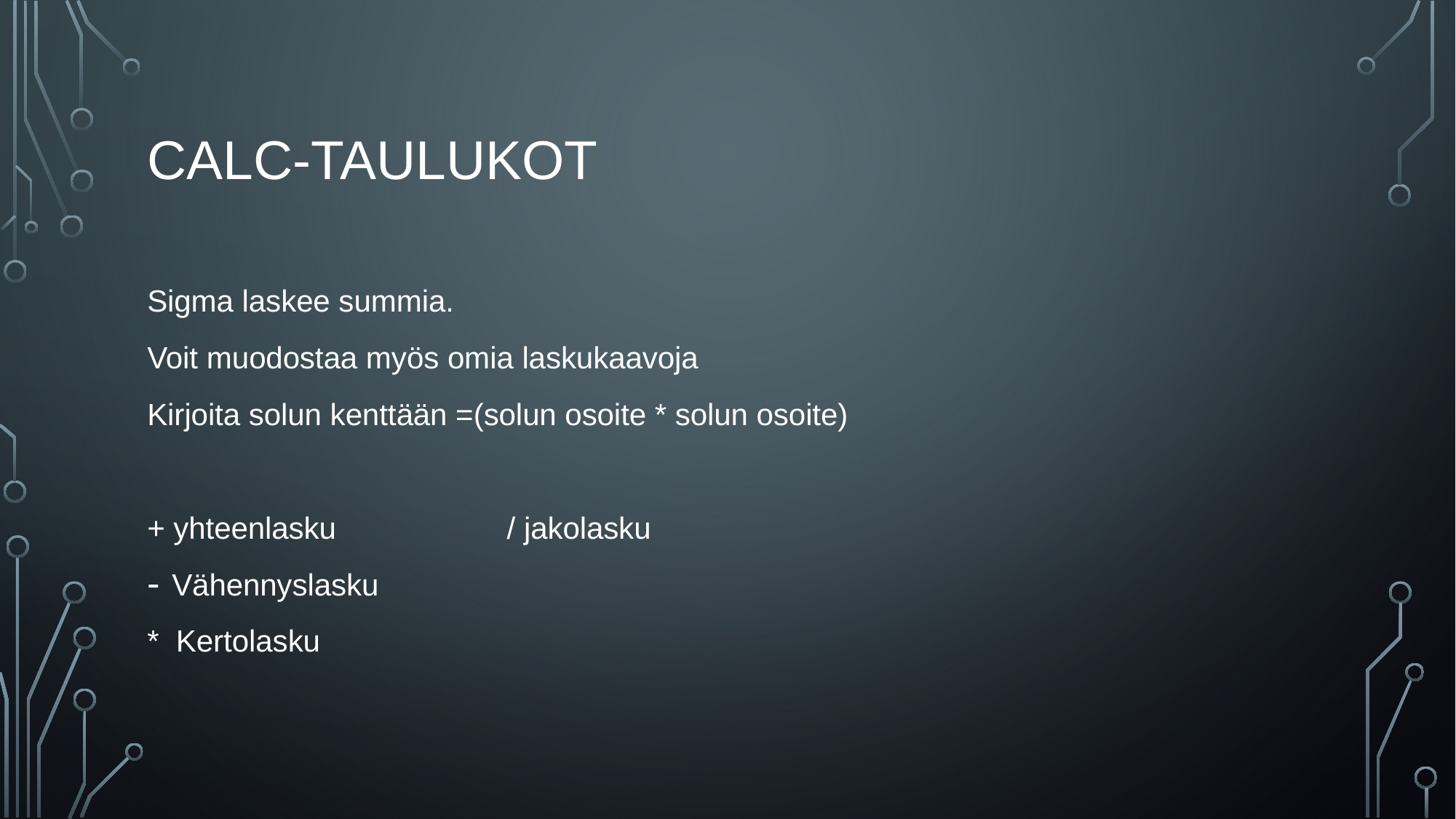

# Calc-taulukot
Sigma laskee summia.
Voit muodostaa myös omia laskukaavoja
Kirjoita solun kenttään =(solun osoite * solun osoite)

+ yhteenlasku                    / jakolasku
Vähennyslasku
*  Kertolasku